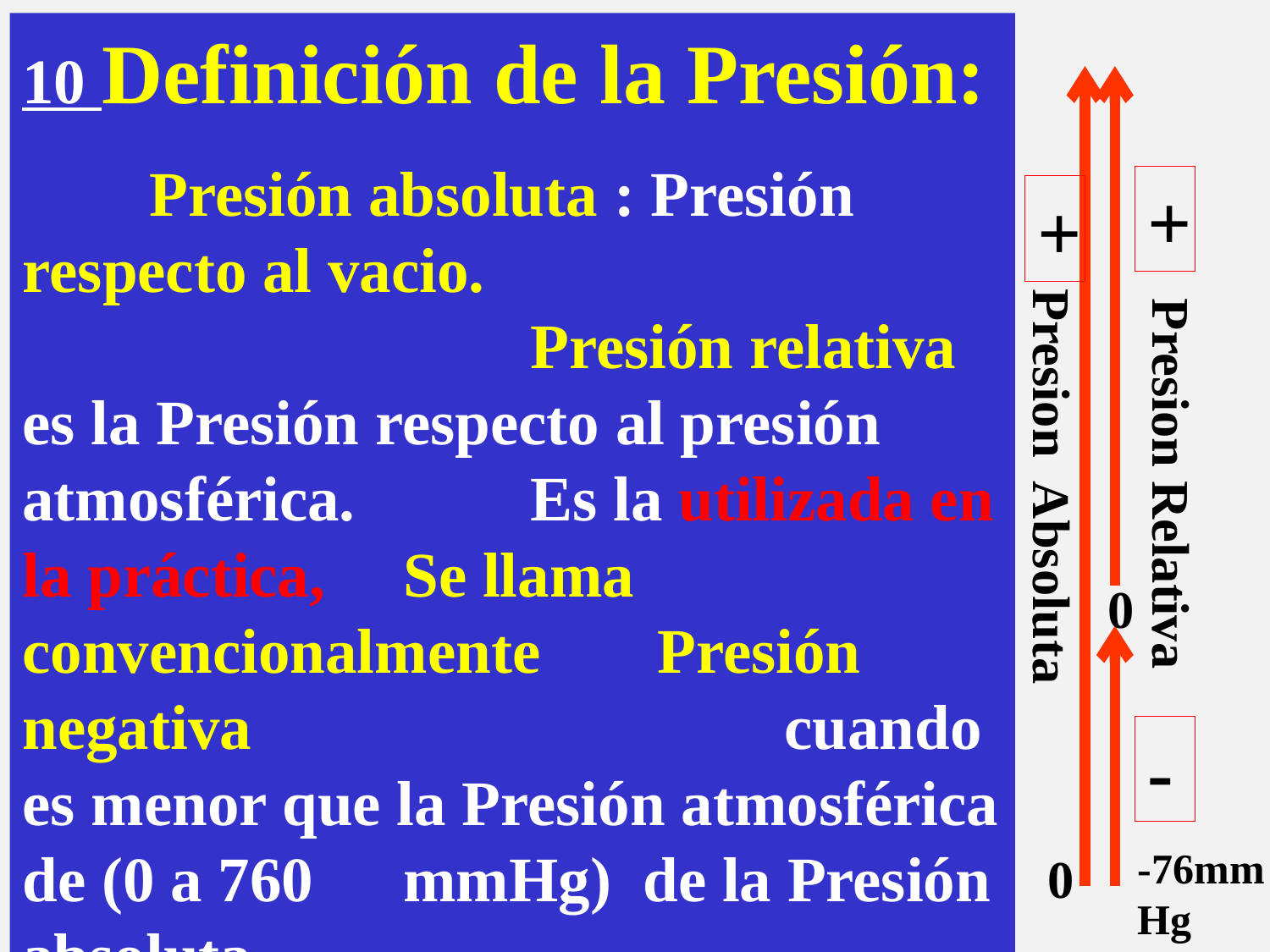

10 Definición de la Presión:
	Presión absoluta : Presión respecto al vacio.                                                                	Presión relativa es la Presión respecto al presión atmosférica.     	Es la utilizada en la práctica, 	Se llama convencionalmente 	Presión 	negativa 	                                cuando es menor que la Presión atmosférica de (0 a 760	mmHg)  de la Presión absoluta.
+
+
Presion  Absoluta
Presion Relativa
0
-
-76mm Hg
0